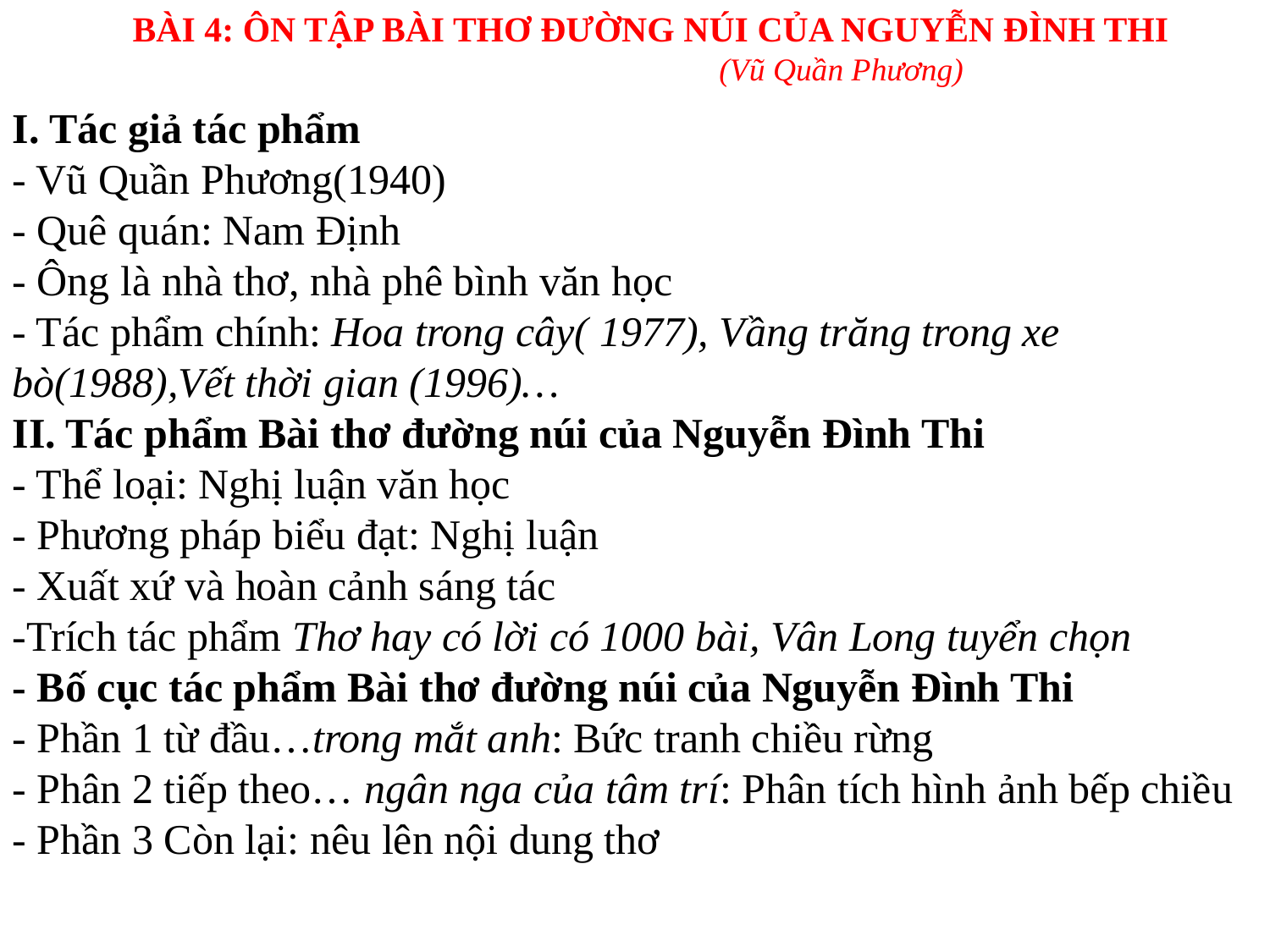

BÀI 4: ÔN TẬP BÀI THƠ ĐƯỜNG NÚI CỦA NGUYỄN ĐÌNH THI
			(Vũ Quần Phương)

I. Tác giả tác phẩm
- Vũ Quần Phương(1940)
- Quê quán: Nam Định
- Ông là nhà thơ, nhà phê bình văn học
- Tác phẩm chính: Hoa trong cây( 1977), Vầng trăng trong xe bò(1988),Vết thời gian (1996)…
II. Tác phẩm Bài thơ đường núi của Nguyễn Đình Thi
- Thể loại: Nghị luận văn học
- Phương pháp biểu đạt: Nghị luận
- Xuất xứ và hoàn cảnh sáng tác
-Trích tác phẩm Thơ hay có lời có 1000 bài, Vân Long tuyển chọn
- Bố cục tác phẩm Bài thơ đường núi của Nguyễn Đình Thi
- Phần 1 từ đầu…trong mắt anh: Bức tranh chiều rừng
- Phân 2 tiếp theo… ngân nga của tâm trí: Phân tích hình ảnh bếp chiều
- Phần 3 Còn lại: nêu lên nội dung thơ